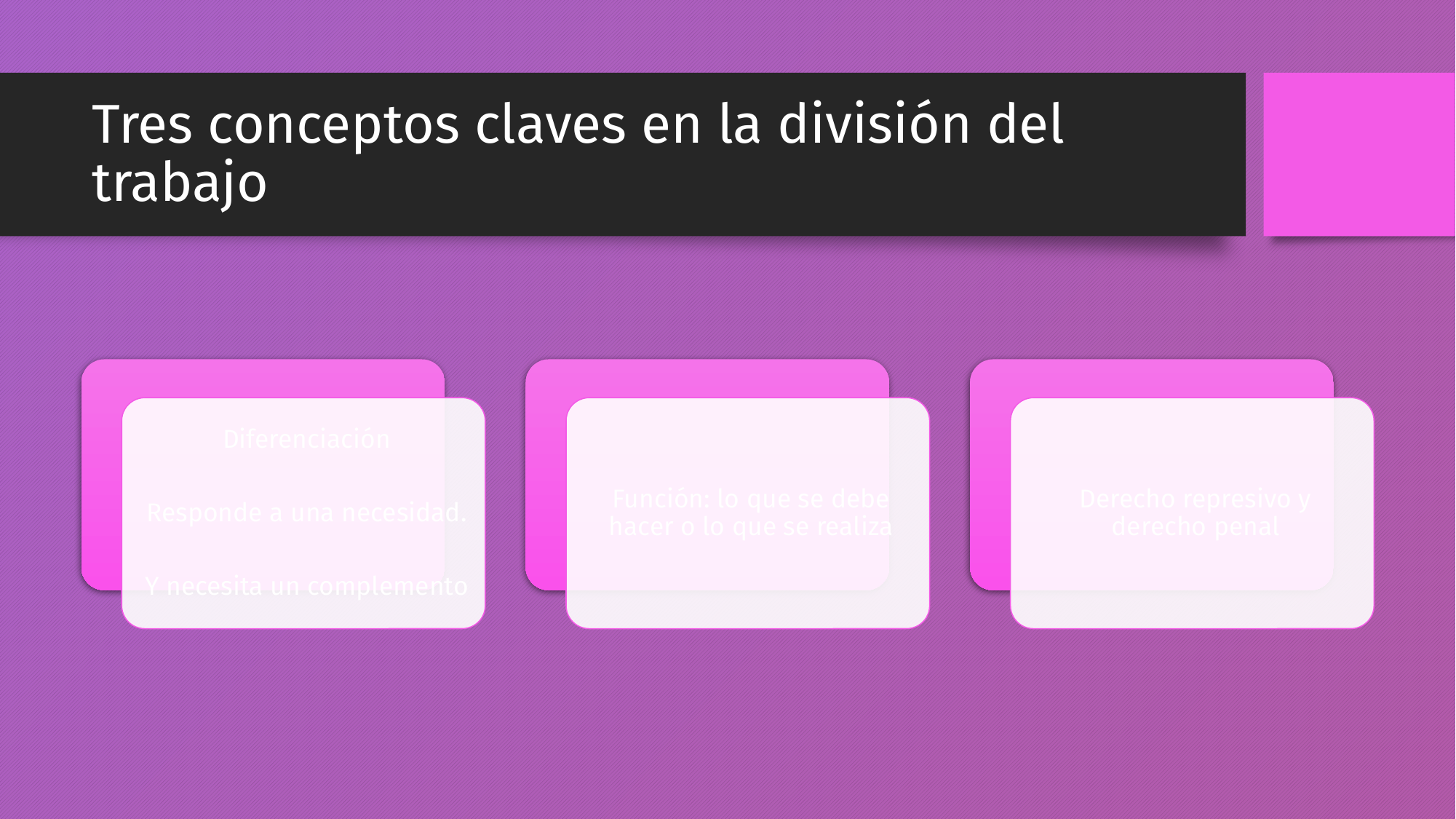

# Tres conceptos claves en la división del trabajo
Diferenciación

Responde a una necesidad.

Y necesita un complemento
Función: lo que se debe hacer o lo que se realiza
Derecho represivo y derecho penal